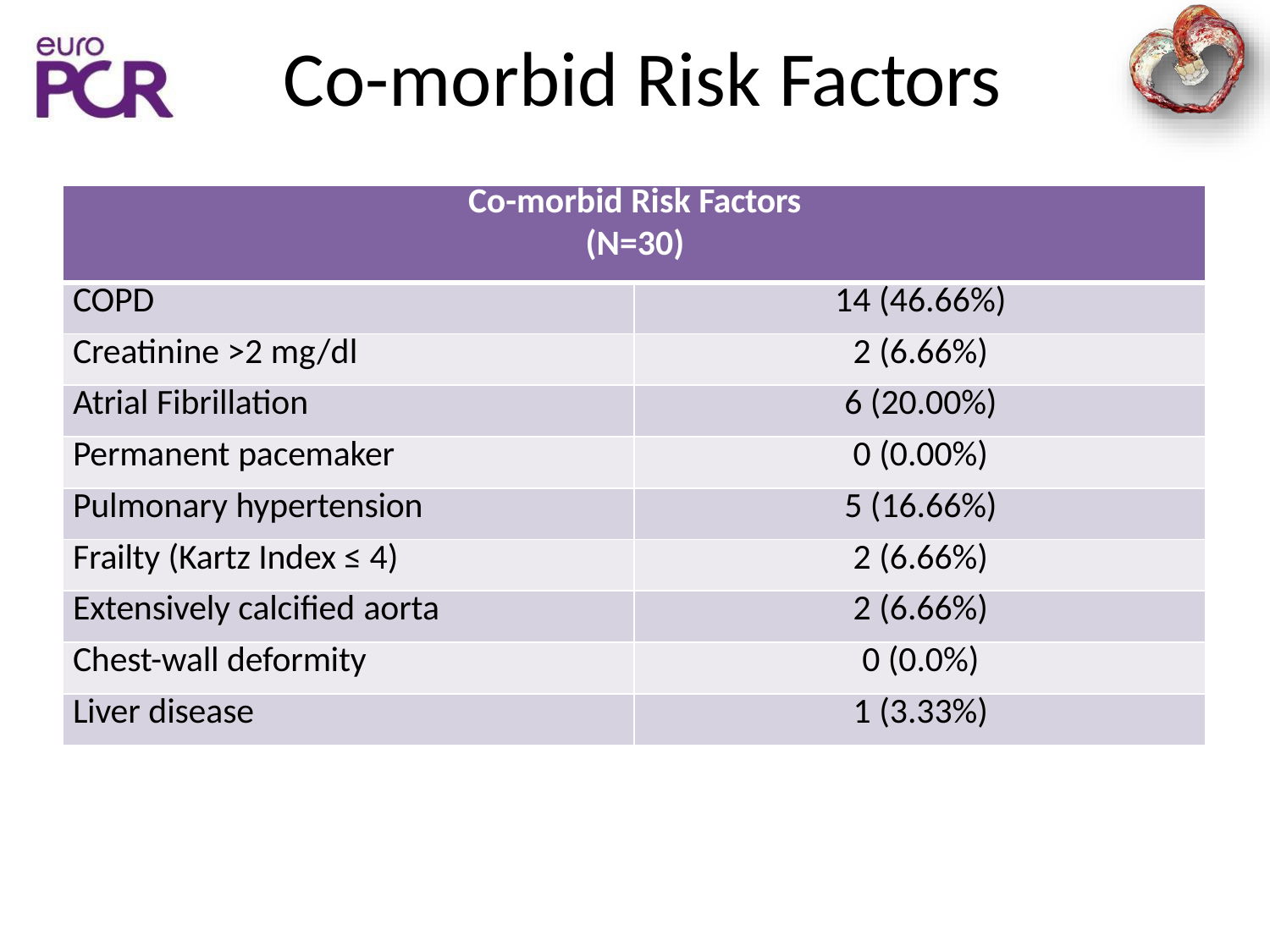

# Co-morbid Risk Factors
| Co-morbid Risk Factors (N=30) |  |
| --- | --- |
| COPD | 14 (46.66%) |
| Creatinine >2 mg/dl | 2 (6.66%) |
| Atrial Fibrillation | 6 (20.00%) |
| Permanent pacemaker | 0 (0.00%) |
| Pulmonary hypertension | 5 (16.66%) |
| Frailty (Kartz Index ≤ 4) | 2 (6.66%) |
| Extensively calcified aorta | 2 (6.66%) |
| Chest-wall deformity | 0 (0.0%) |
| Liver disease | 1 (3.33%) |